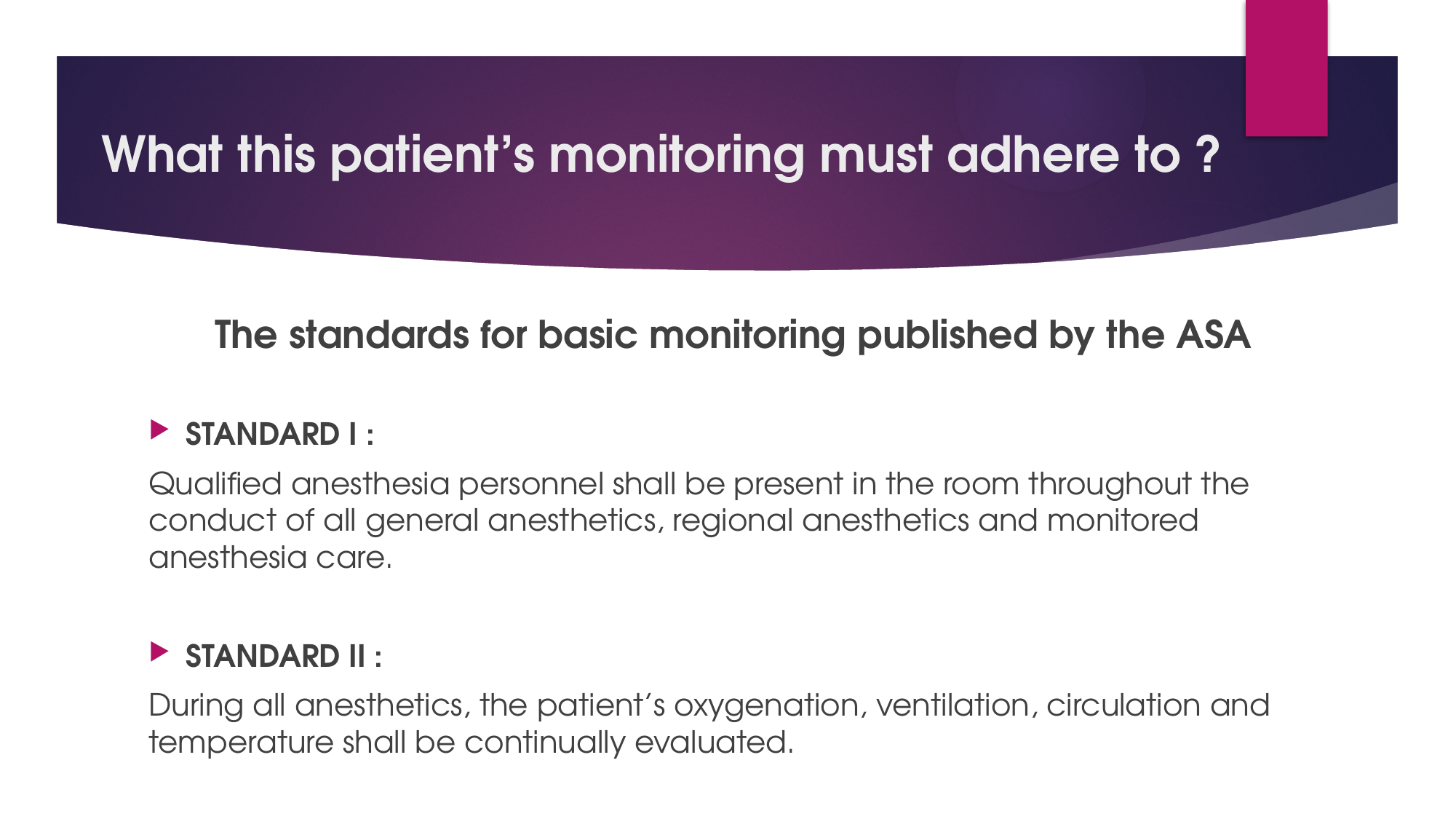

# What this patient’s monitoring must adhere to ?
The standards for basic monitoring published by the ASA

STANDARD I :
Qualified anesthesia personnel shall be present in the room throughout the conduct of all general anesthetics, regional anesthetics and monitored anesthesia care.

STANDARD II :
During all anesthetics, the patient’s oxygenation, ventilation, circulation and temperature shall be continually evaluated.